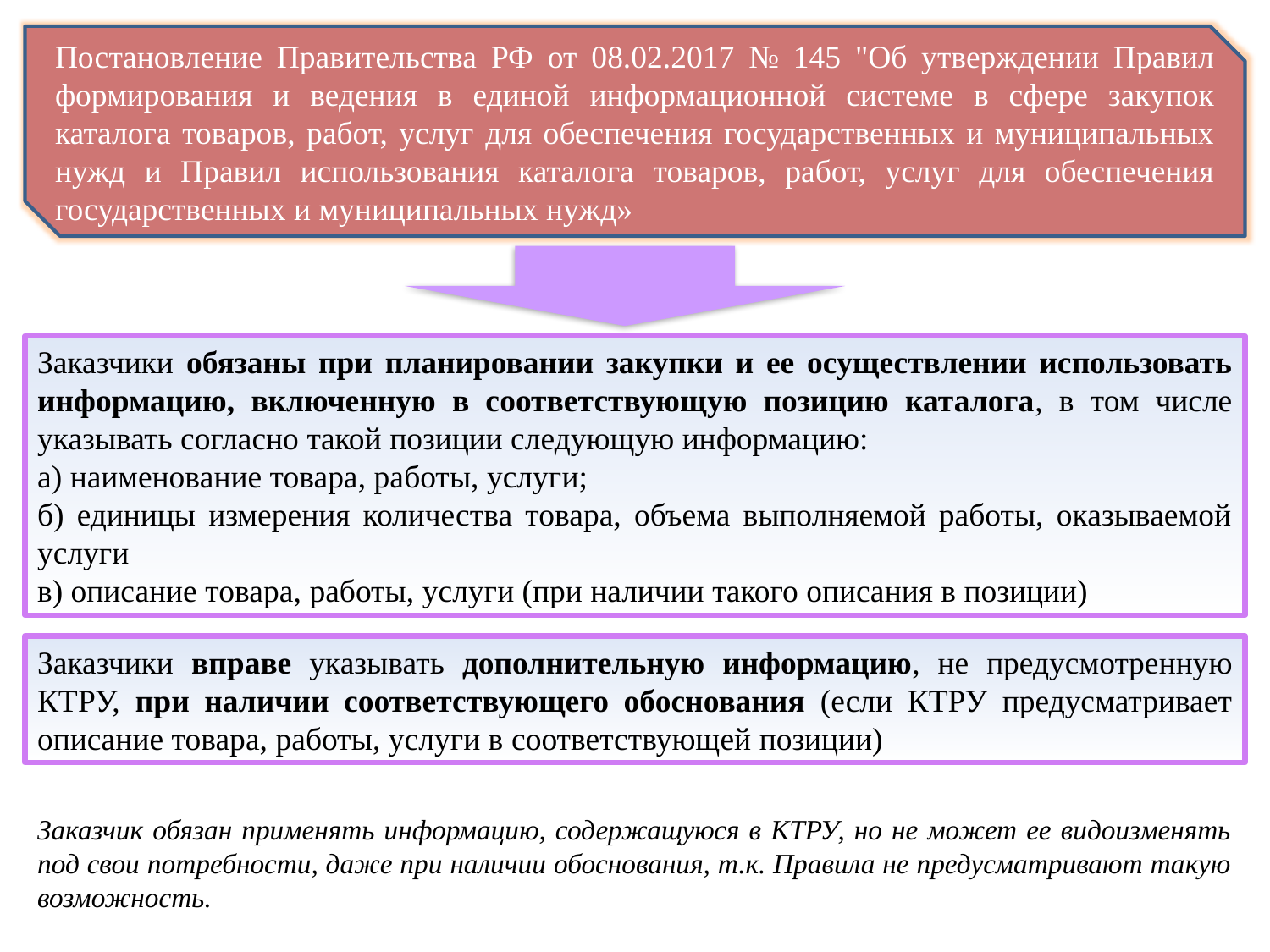

Постановление Правительства РФ от 08.02.2017 № 145 "Об утверждении Правил формирования и ведения в единой информационной системе в сфере закупок каталога товаров, работ, услуг для обеспечения государственных и муниципальных нужд и Правил использования каталога товаров, работ, услуг для обеспечения государственных и муниципальных нужд»

Заказчики обязаны при планировании закупки и ее осуществлении использовать информацию, включенную в соответствующую позицию каталога, в том числе указывать согласно такой позиции следующую информацию:
а) наименование товара, работы, услуги;
б) единицы измерения количества товара, объема выполняемой работы, оказываемой услуги
в) описание товара, работы, услуги (при наличии такого описания в позиции)
Заказчики вправе указывать дополнительную информацию, не предусмотренную КТРУ, при наличии соответствующего обоснования (если КТРУ предусматривает описание товара, работы, услуги в соответствующей позиции)
Заказчик обязан применять информацию, содержащуюся в КТРУ, но не может ее видоизменять под свои потребности, даже при наличии обоснования, т.к. Правила не предусматривают такую возможность.